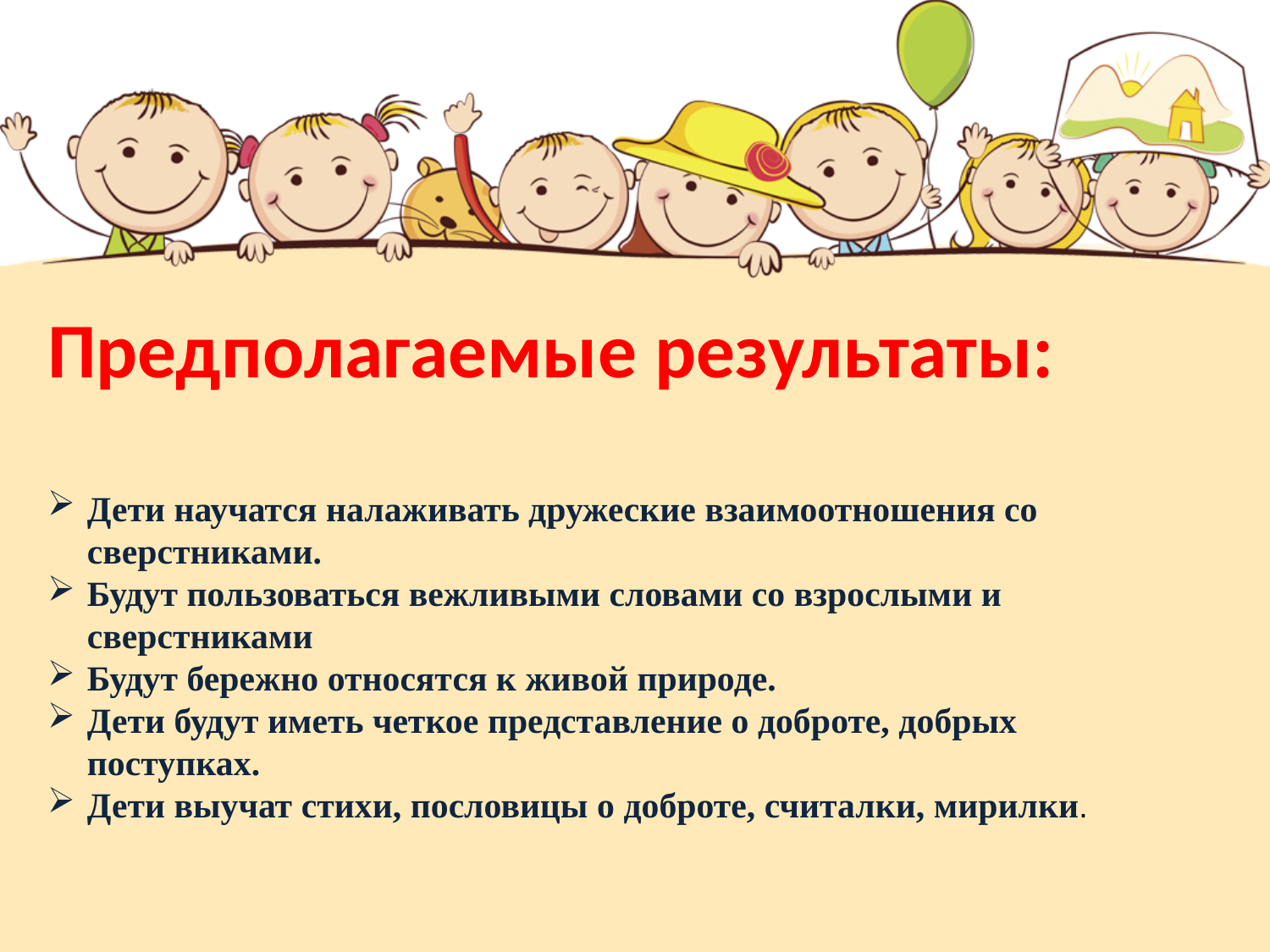

Предполагаемые результаты:

Дети научатся налаживать дружеские взаимоотношения со сверстниками.
Будут пользоваться вежливыми словами со взрослыми и сверстниками
Будут бережно относятся к живой природе.
Дети будут иметь четкое представление о доброте, добрых поступках.
Дети выучат стихи, пословицы о доброте, считалки, мирилки.